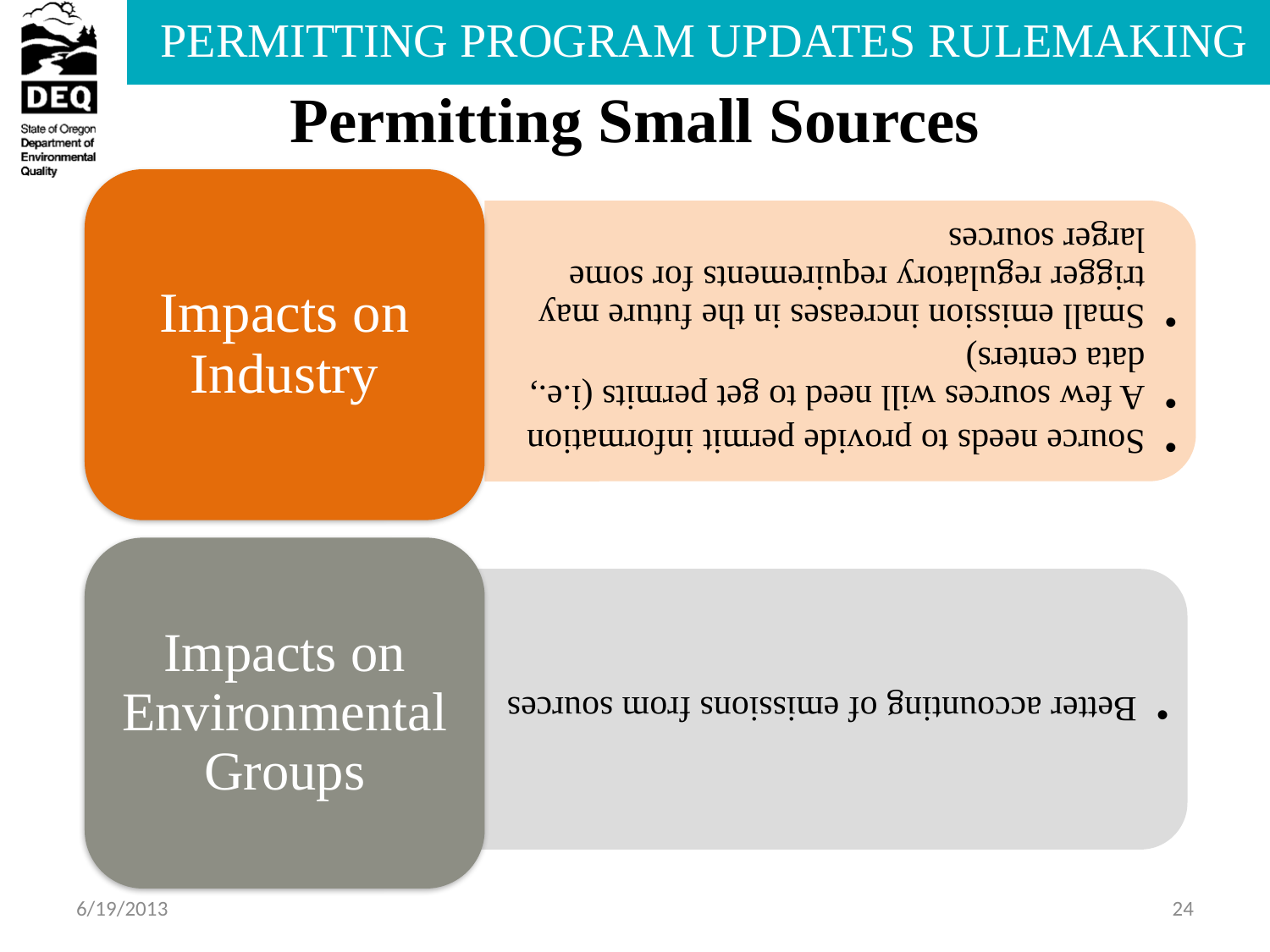

# Permitting Small Sources
Source needs to provide permit information
A few sources will need to get permits (i.e., data centers)
Small emission increases in the future may trigger regulatory requirements for some larger sources
Impacts on Industry
Better accounting of emissions from sources
Impacts on Environmental Groups
6/19/2013
24